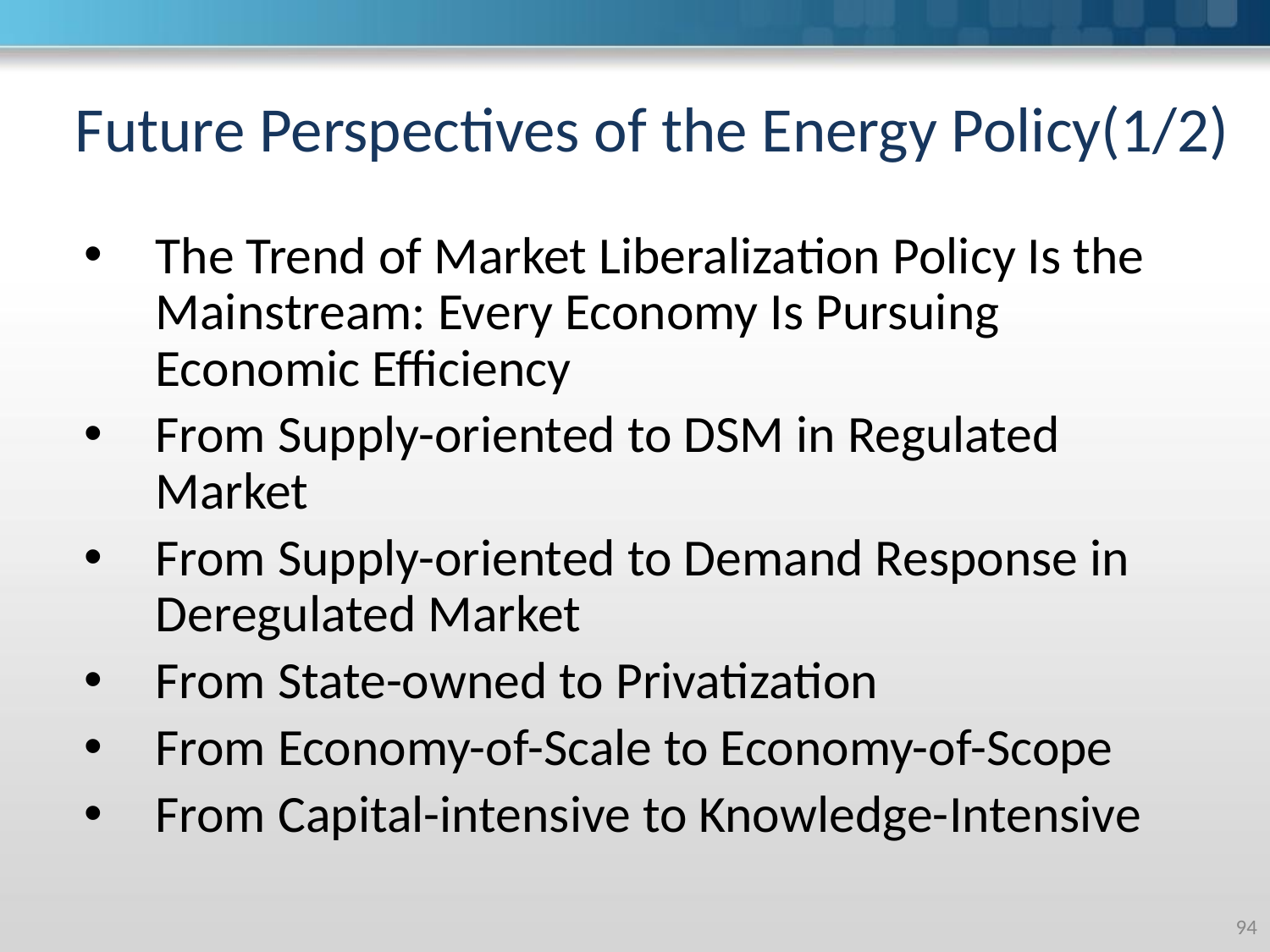

# Future Perspectives of the Energy Policy(1/2)
The Trend of Market Liberalization Policy Is the Mainstream: Every Economy Is Pursuing Economic Efficiency
From Supply-oriented to DSM in Regulated Market
From Supply-oriented to Demand Response in Deregulated Market
From State-owned to Privatization
From Economy-of-Scale to Economy-of-Scope
From Capital-intensive to Knowledge-Intensive

94